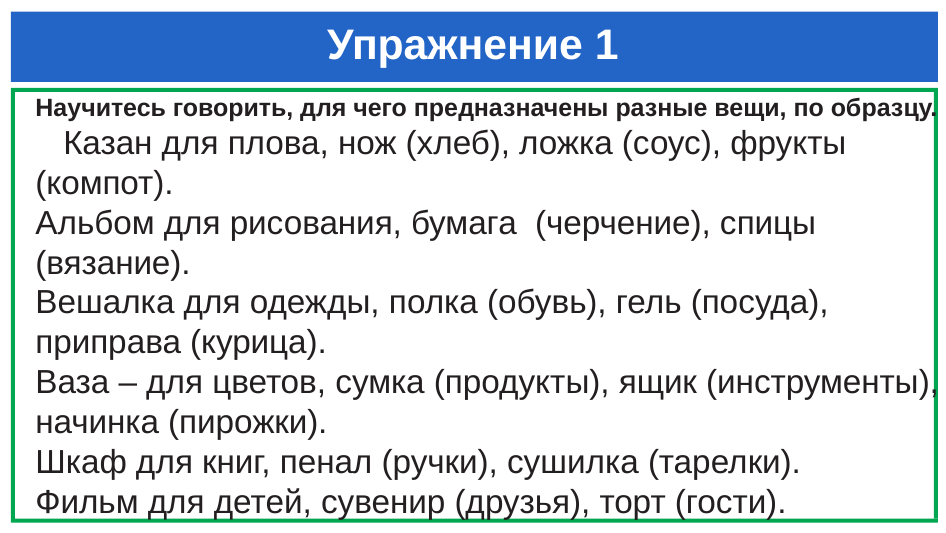

# Упражнение 1
Научитесь говорить, для чего предназначены разные вещи, по образцу.
    Казан для плова, нож (хлеб), ложка (соус), фрукты (компот).
Альбом для рисования, бумага  (черчение), спицы (вязание).
Вешалка для одежды, полка (обувь), гель (посуда), приправа (курица).
Ваза – для цветов, сумка (продукты), ящик (инструменты), начинка (пирожки).
Шкаф для книг, пенал (ручки), сушилка (тарелки).
Фильм для детей, сувенир (друзья), торт (гости).